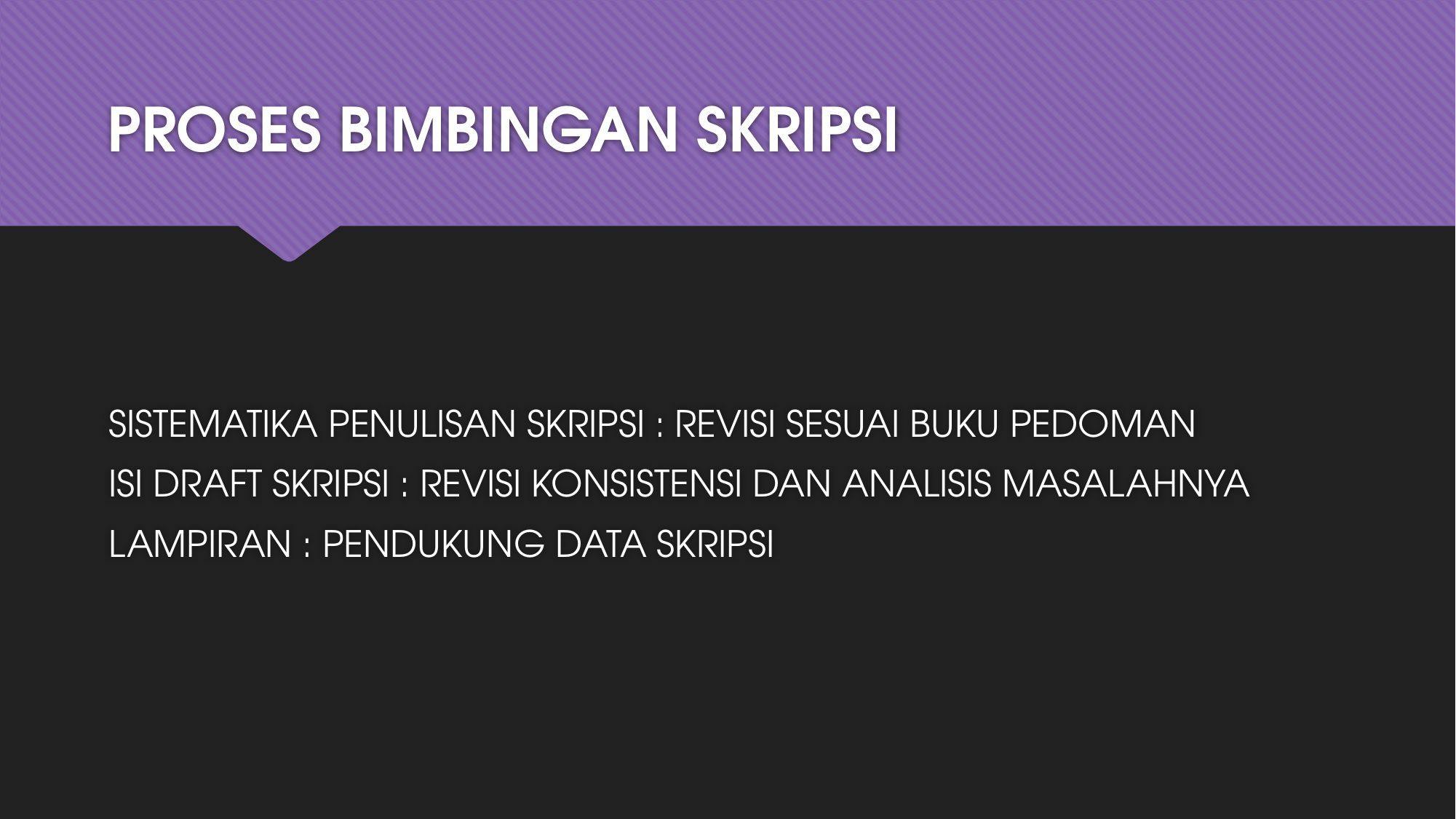

# PROSES BIMBINGAN SKRIPSI
SISTEMATIKA PENULISAN SKRIPSI : REVISI SESUAI BUKU PEDOMAN
ISI DRAFT SKRIPSI : REVISI KONSISTENSI DAN ANALISIS MASALAHNYA
LAMPIRAN : PENDUKUNG DATA SKRIPSI